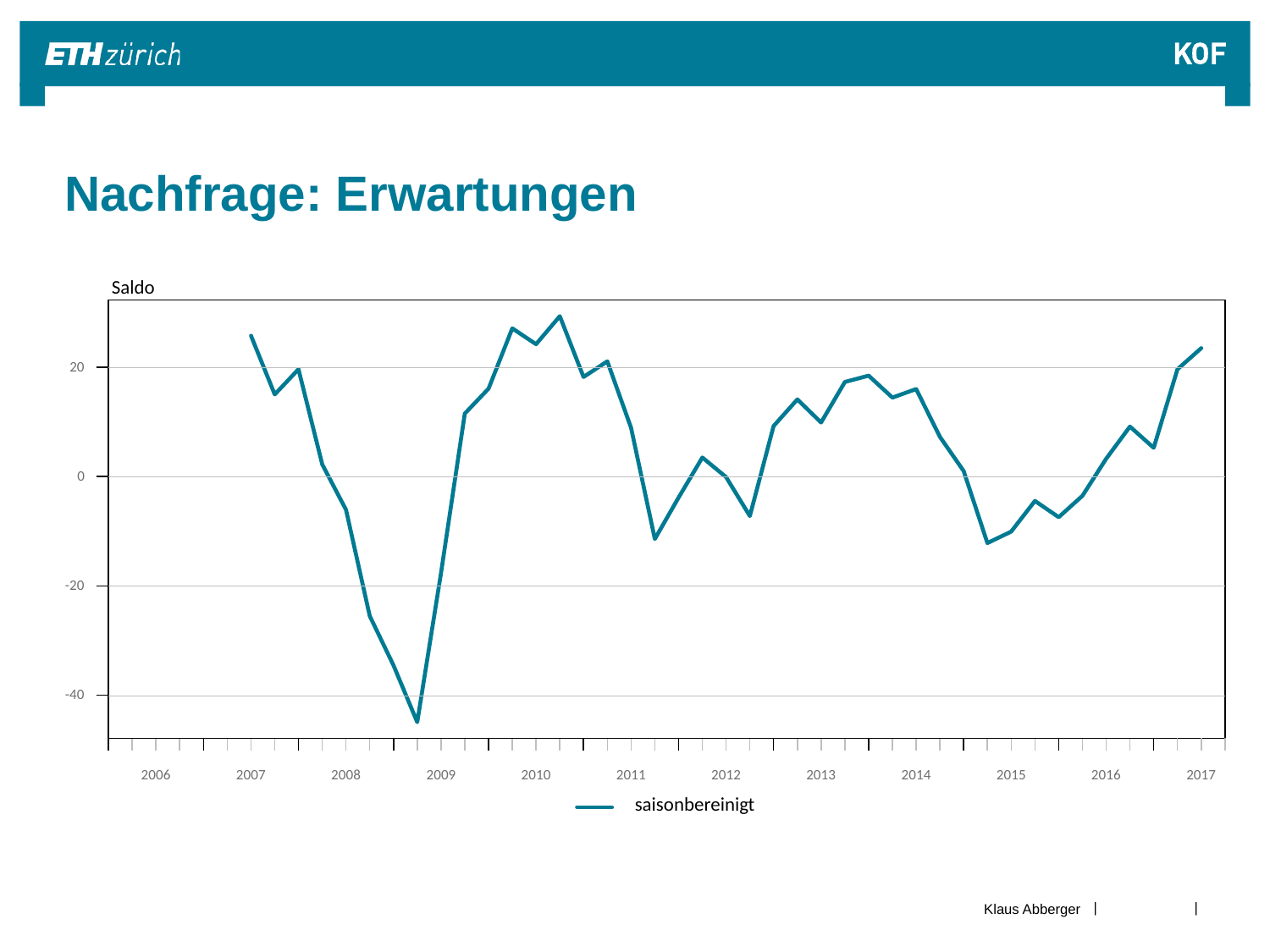

# Nachfrage: Erwartungen
Saldo

20

0

-20

-40

2006
2007
2008
2009
2010
2011
2012
2013
2014
2015
2016
2017
saisonbereinigt

Klaus Abberger